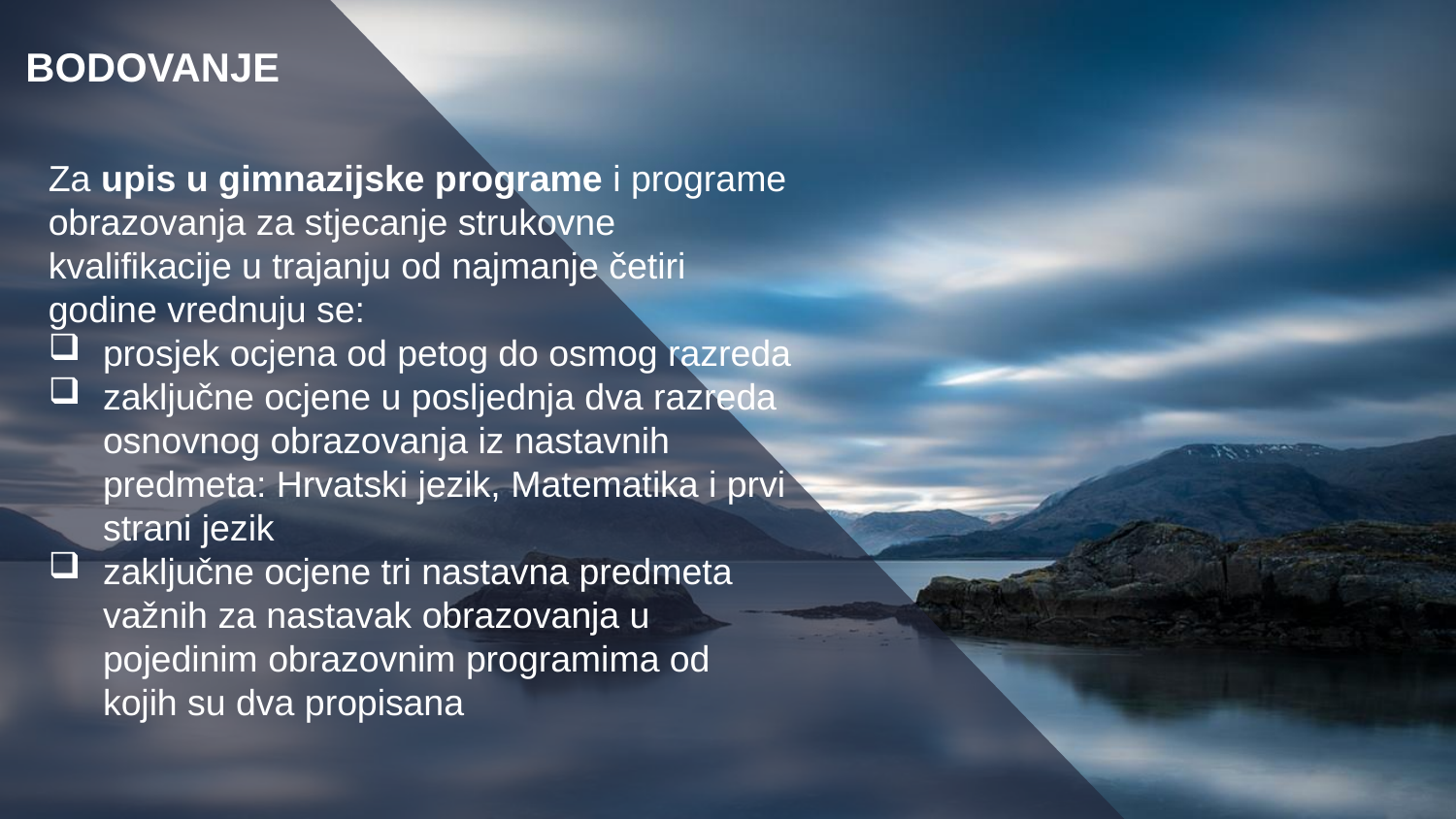

Bodovanje
Za upis u gimnazijske programe i programe obrazovanja za stjecanje strukovne kvalifikacije u trajanju od najmanje četiri godine vrednuju se:
prosjek ocjena od petog do osmog razreda
zaključne ocjene u posljednja dva razreda osnovnog obrazovanja iz nastavnih predmeta: Hrvatski jezik, Matematika i prvi strani jezik
zaključne ocjene tri nastavna predmeta važnih za nastavak obrazovanja u pojedinim obrazovnim programima od kojih su dva propisana